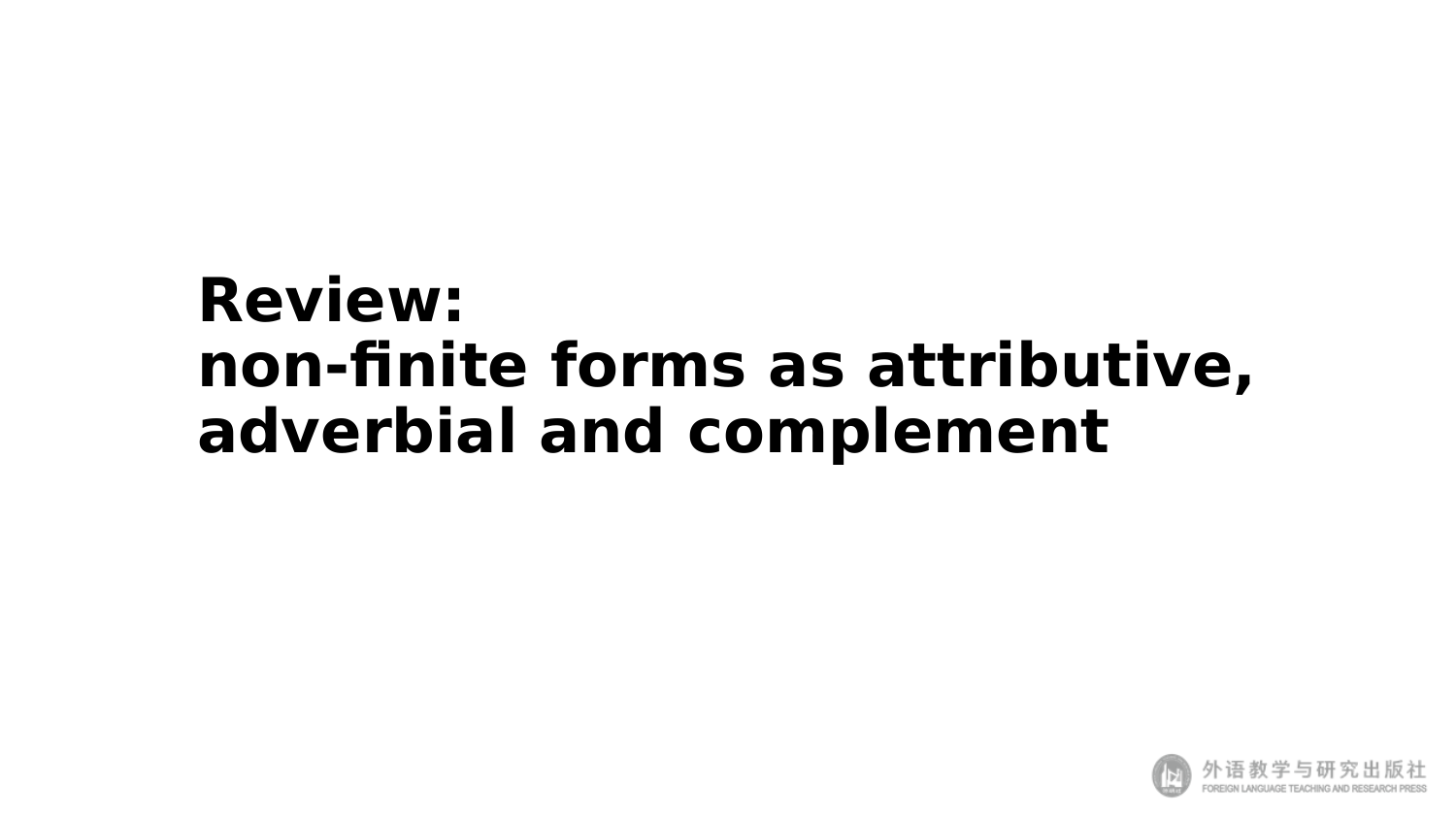

Review:
non-finite forms as attributive, adverbial and complement